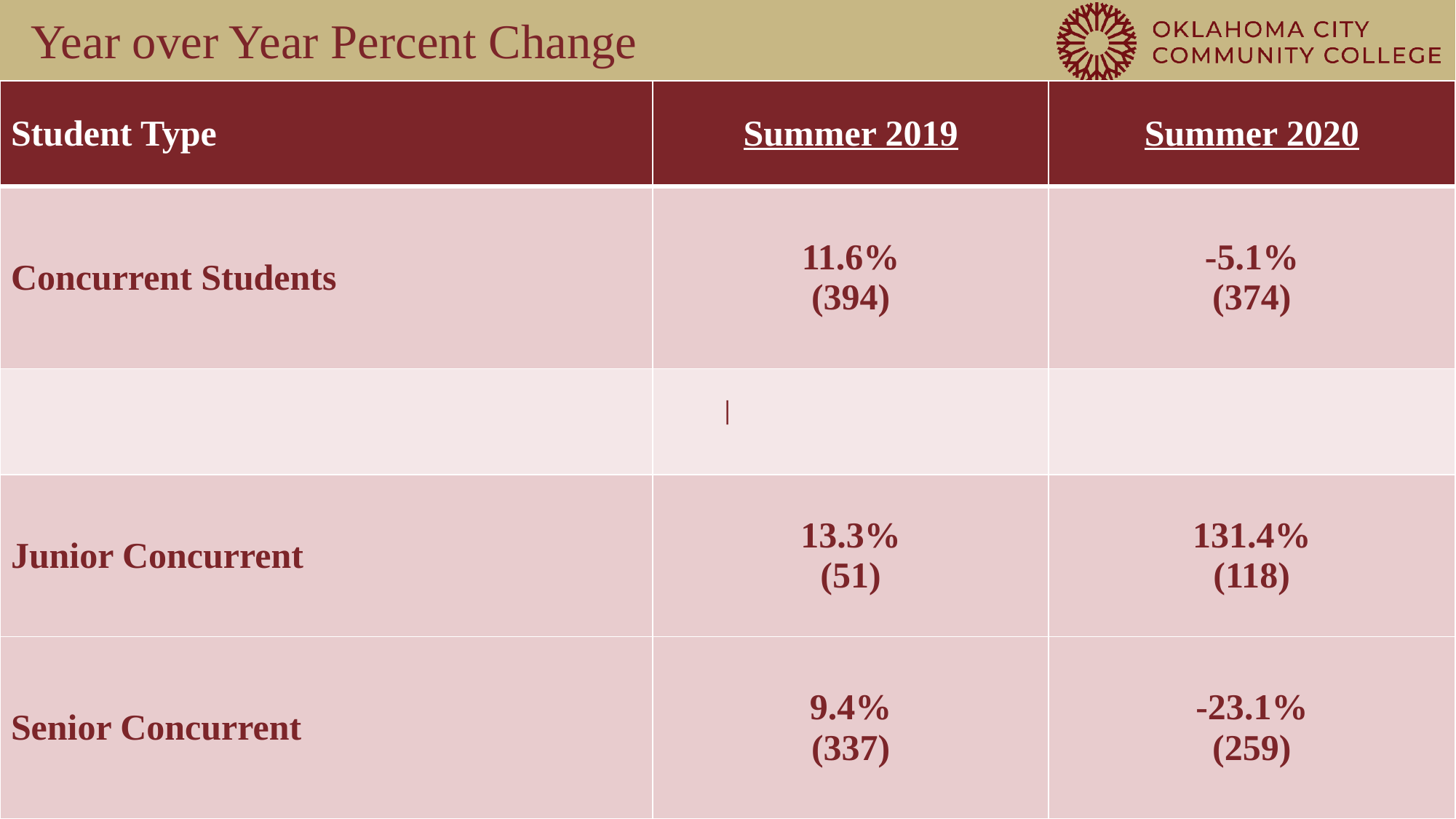

# Year over Year Percent Change
| Student Type | Summer 2019 | Summer 2020 |
| --- | --- | --- |
| Concurrent Students | 11.6% (394) | -5.1% (374) |
|  |  |  |
| Junior Concurrent | 13.3% (51) | 131.4% (118) |
| Senior Concurrent | 9.4% (337) | -23.1% (259) |

|
6